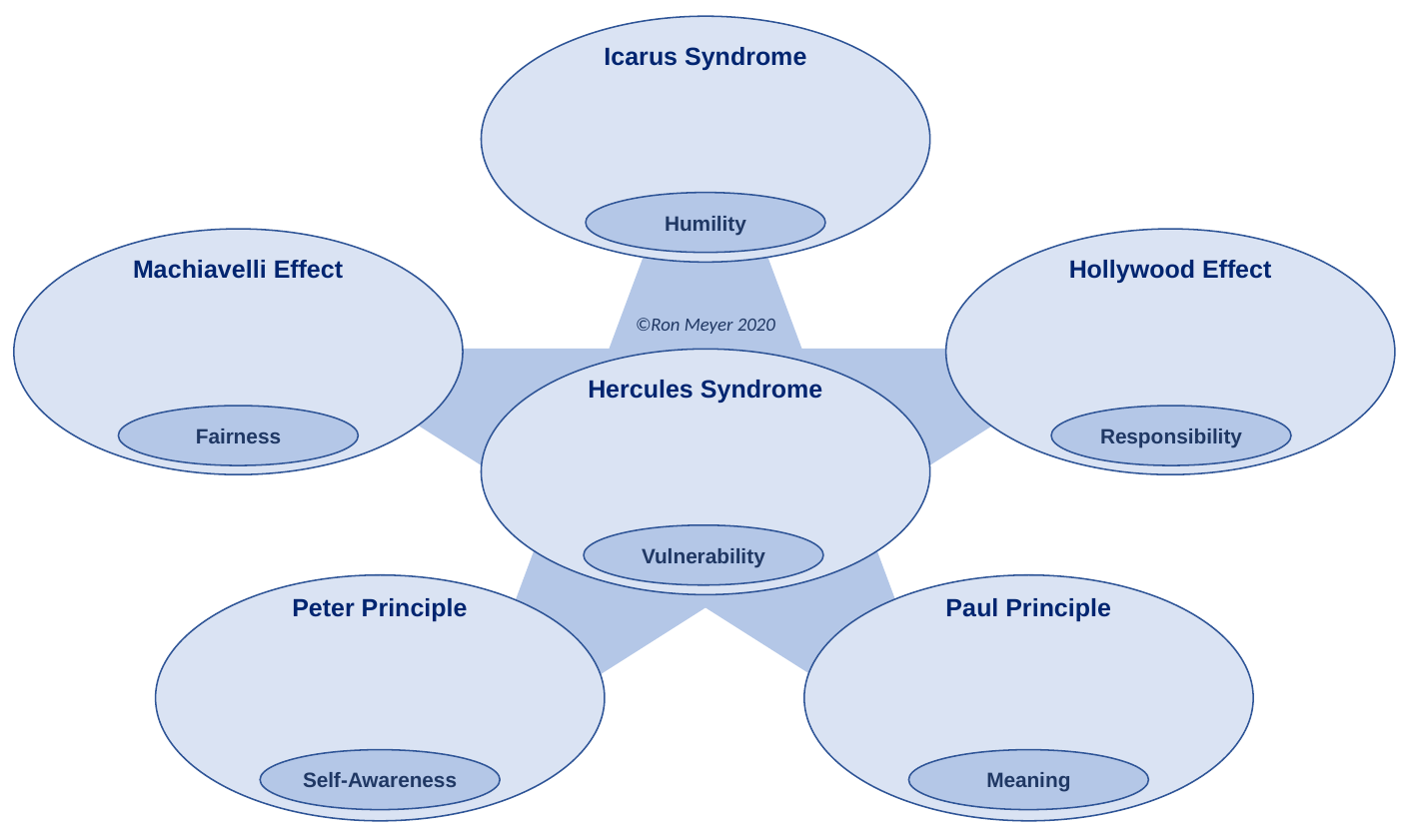

Icarus Syndrome

Rising
Star
Humility
Machiavelli Effect

Hollywood Effect

©Ron Meyer 2020
Hercules Syndrome

Fairness
Responsibility
Vulnerability
Peter Principle

Paul Principle

Self-Awareness
Meaning